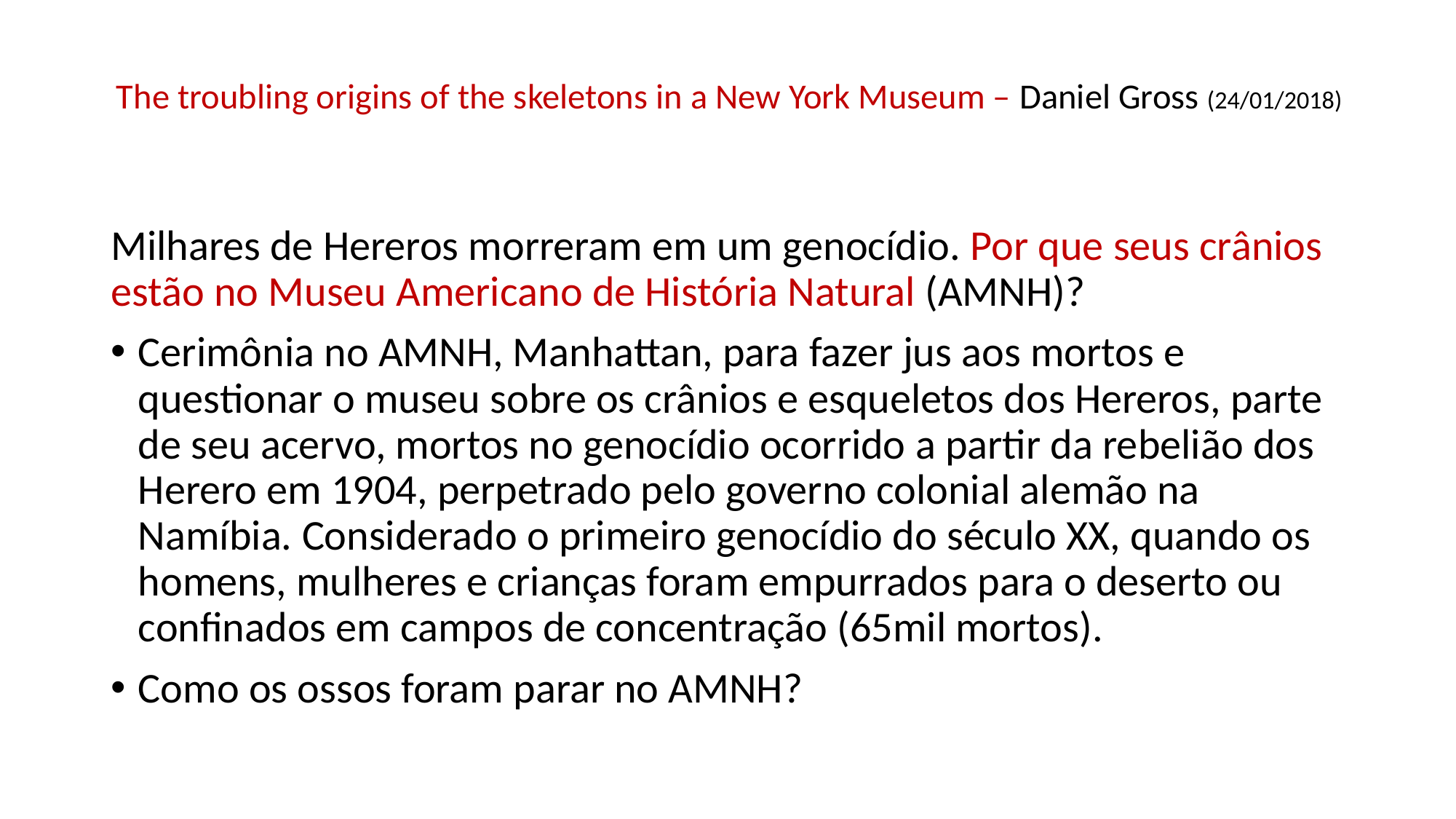

# The troubling origins of the skeletons in a New York Museum – Daniel Gross (24/01/2018)
Milhares de Hereros morreram em um genocídio. Por que seus crânios estão no Museu Americano de História Natural (AMNH)?
Cerimônia no AMNH, Manhattan, para fazer jus aos mortos e questionar o museu sobre os crânios e esqueletos dos Hereros, parte de seu acervo, mortos no genocídio ocorrido a partir da rebelião dos Herero em 1904, perpetrado pelo governo colonial alemão na Namíbia. Considerado o primeiro genocídio do século XX, quando os homens, mulheres e crianças foram empurrados para o deserto ou confinados em campos de concentração (65mil mortos).
Como os ossos foram parar no AMNH?